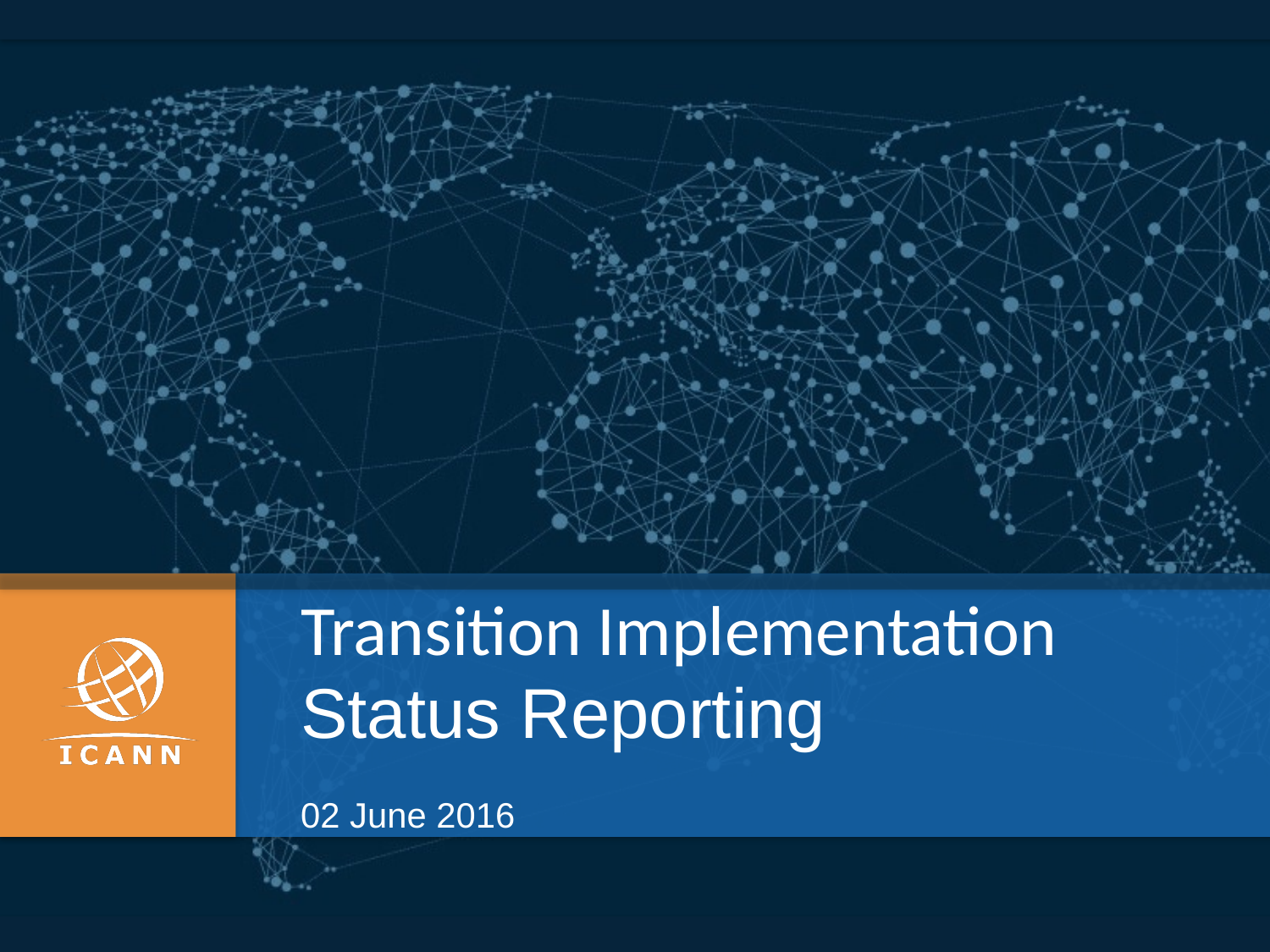

Transition Implementation
Status Reporting
02 June 2016